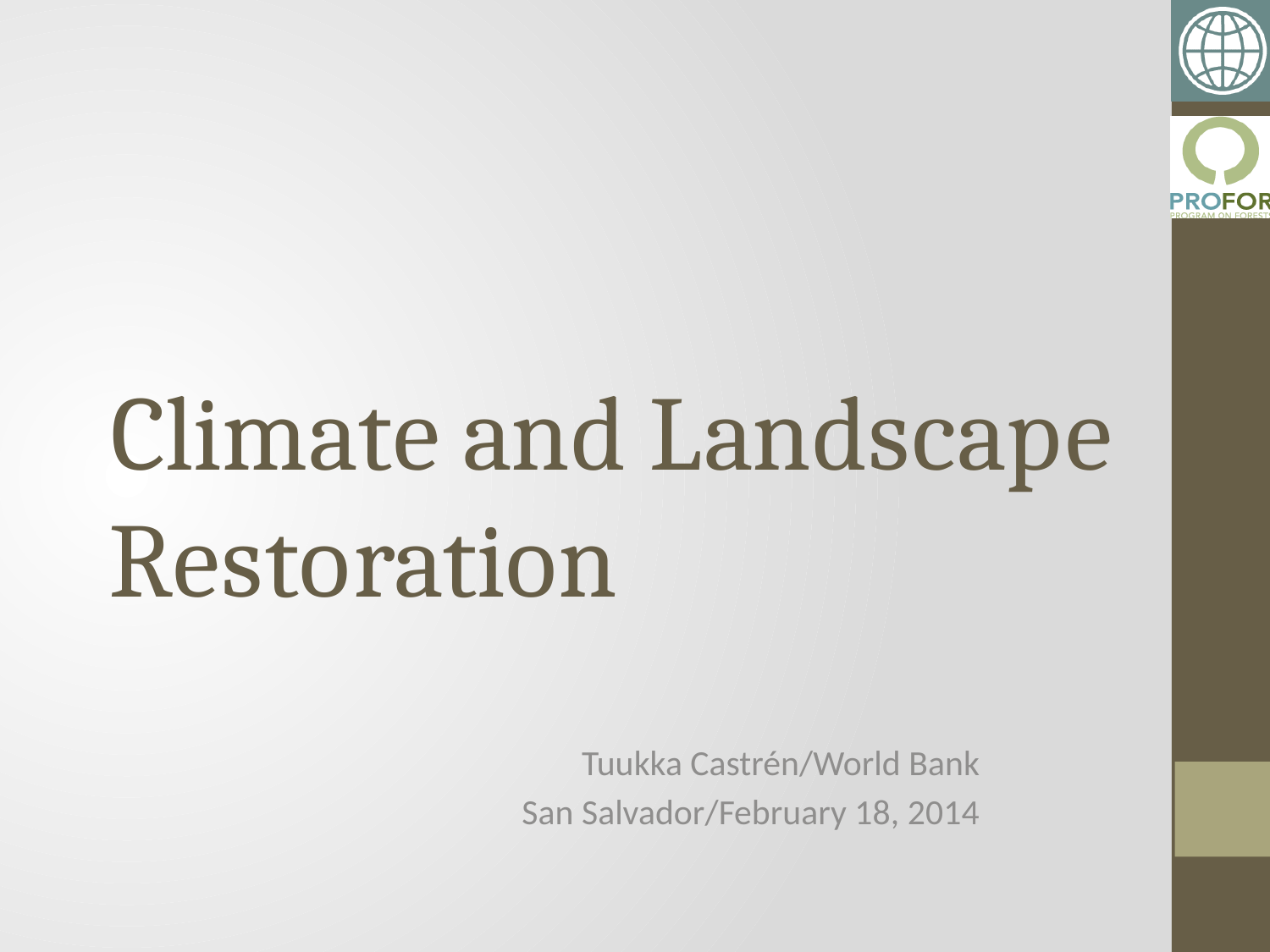

# Climate and Landscape Restoration

Tuukka Castrén/World Bank
San Salvador/February 18, 2014